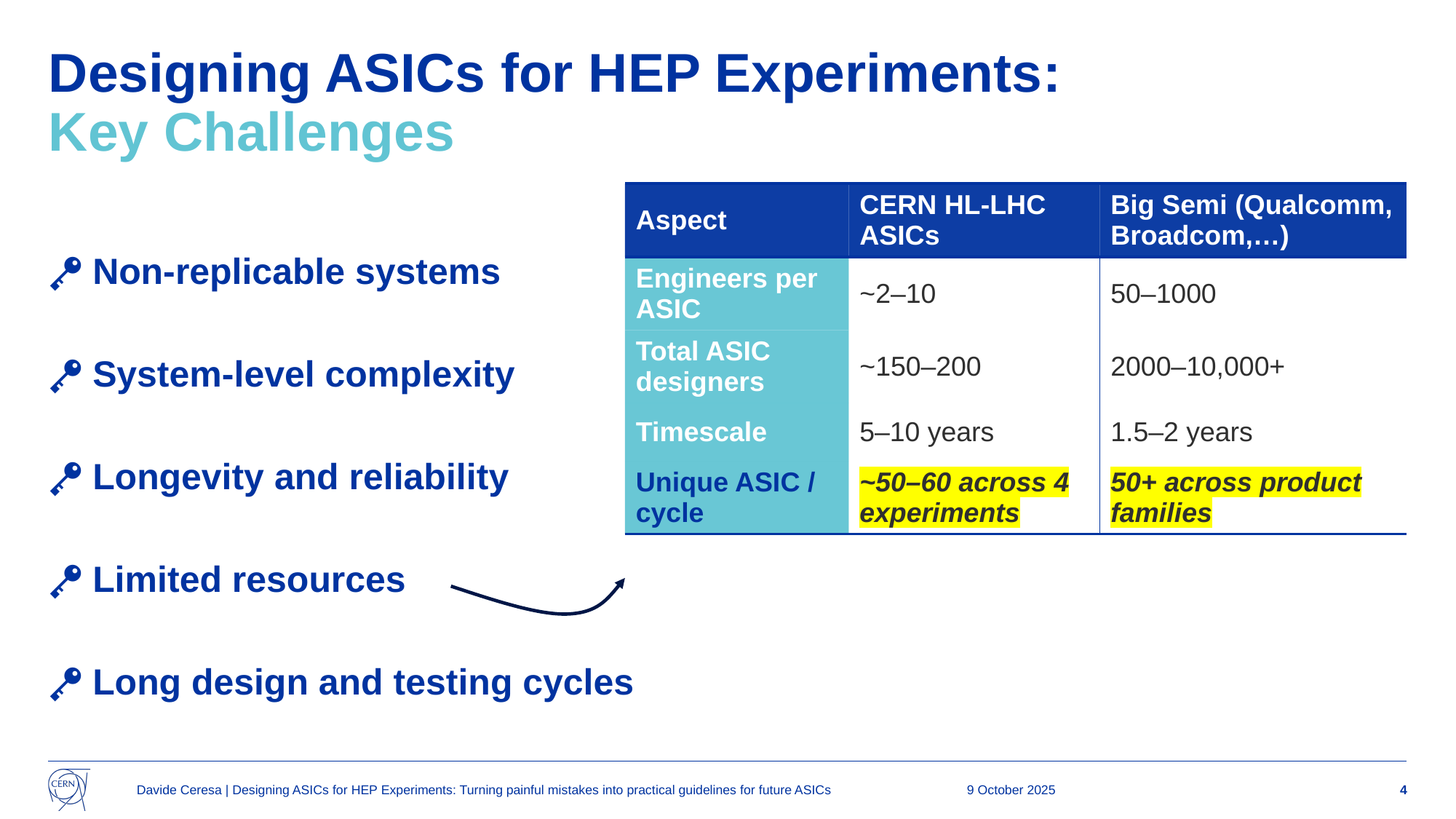

# Designing ASICs for HEP Experiments: Key Challenges
| Aspect | CERN HL-LHC ASICs | Big Semi (Qualcomm, Broadcom,…) |
| --- | --- | --- |
| Engineers per ASIC | ~2–10 | 50–1000 |
| Total ASIC designers | ~150–200 | 2000–10,000+ |
| Timescale | 5–10 years | 1.5–2 years |
| Unique ASIC / cycle | ~50–60 across 4 experiments | 50+ across product families |

🔑 Non-replicable systems
🔑 System-level complexity
🔑 Longevity and reliability
🔑 Limited resources
🔑 Long design and testing cycles
Davide Ceresa | Designing ASICs for HEP Experiments: Turning painful mistakes into practical guidelines for future ASICs
9 October 2025
4